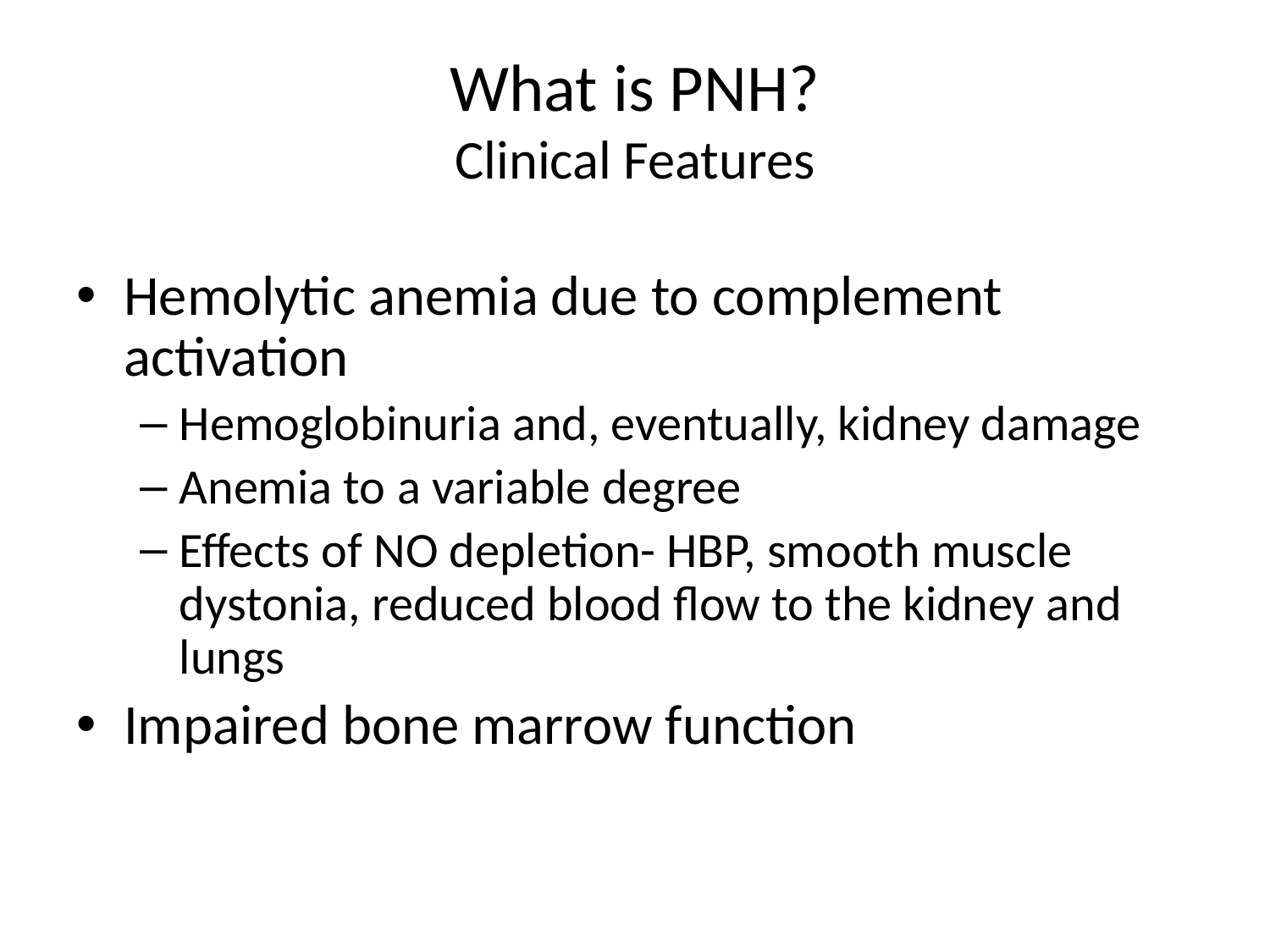

# What is PNH? Clinical Features
Hemolytic anemia due to complement activation
Hemoglobinuria and, eventually, kidney damage
Anemia to a variable degree
Effects of NO depletion- HBP, smooth muscle dystonia, reduced blood flow to the kidney and lungs
Impaired bone marrow function